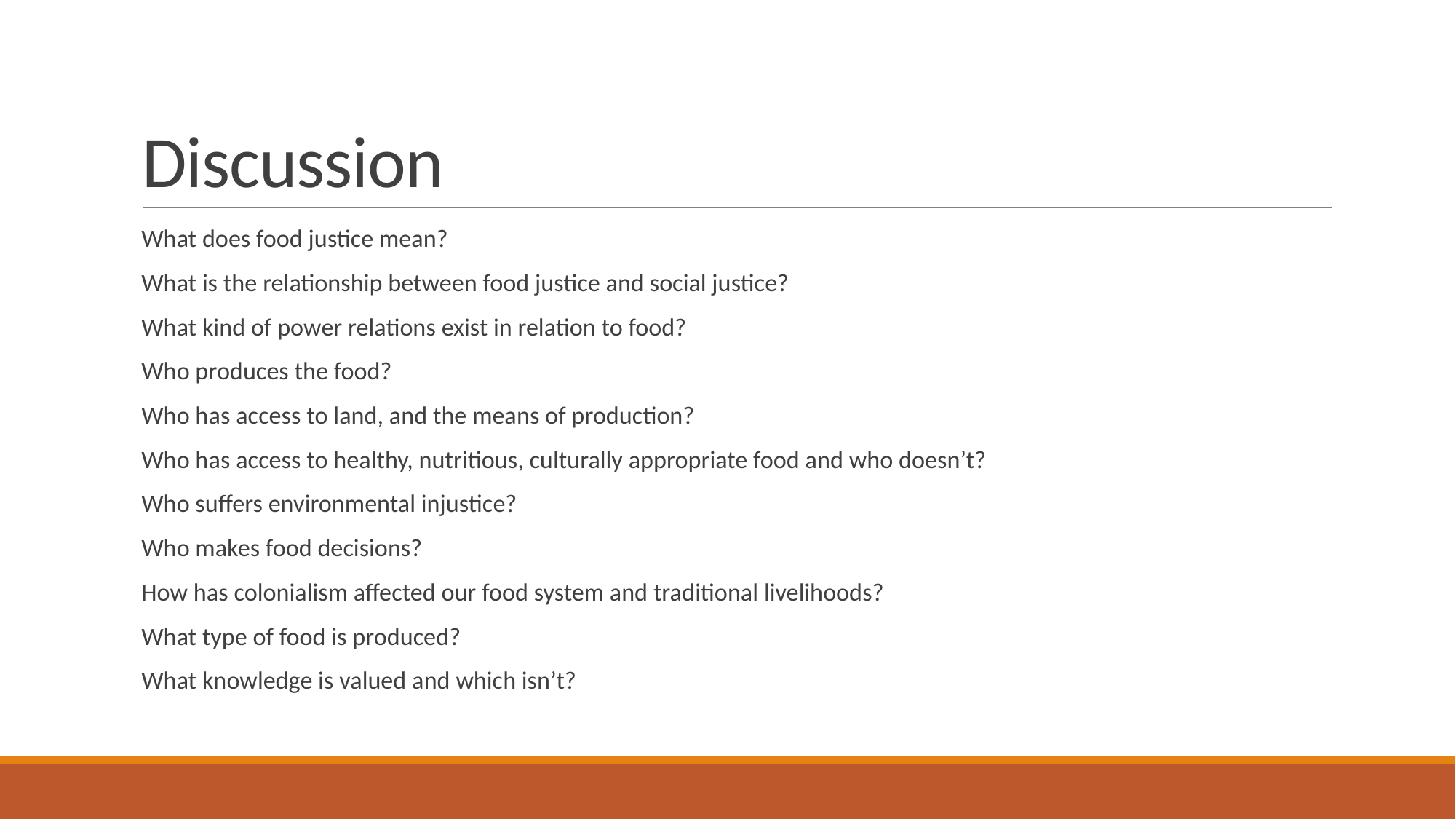

# Discussion
What does food justice mean?
What is the relationship between food justice and social justice?
What kind of power relations exist in relation to food?
Who produces the food?
Who has access to land, and the means of production?
Who has access to healthy, nutritious, culturally appropriate food and who doesn’t?
Who suffers environmental injustice?
Who makes food decisions?
How has colonialism affected our food system and traditional livelihoods?
What type of food is produced?
What knowledge is valued and which isn’t?